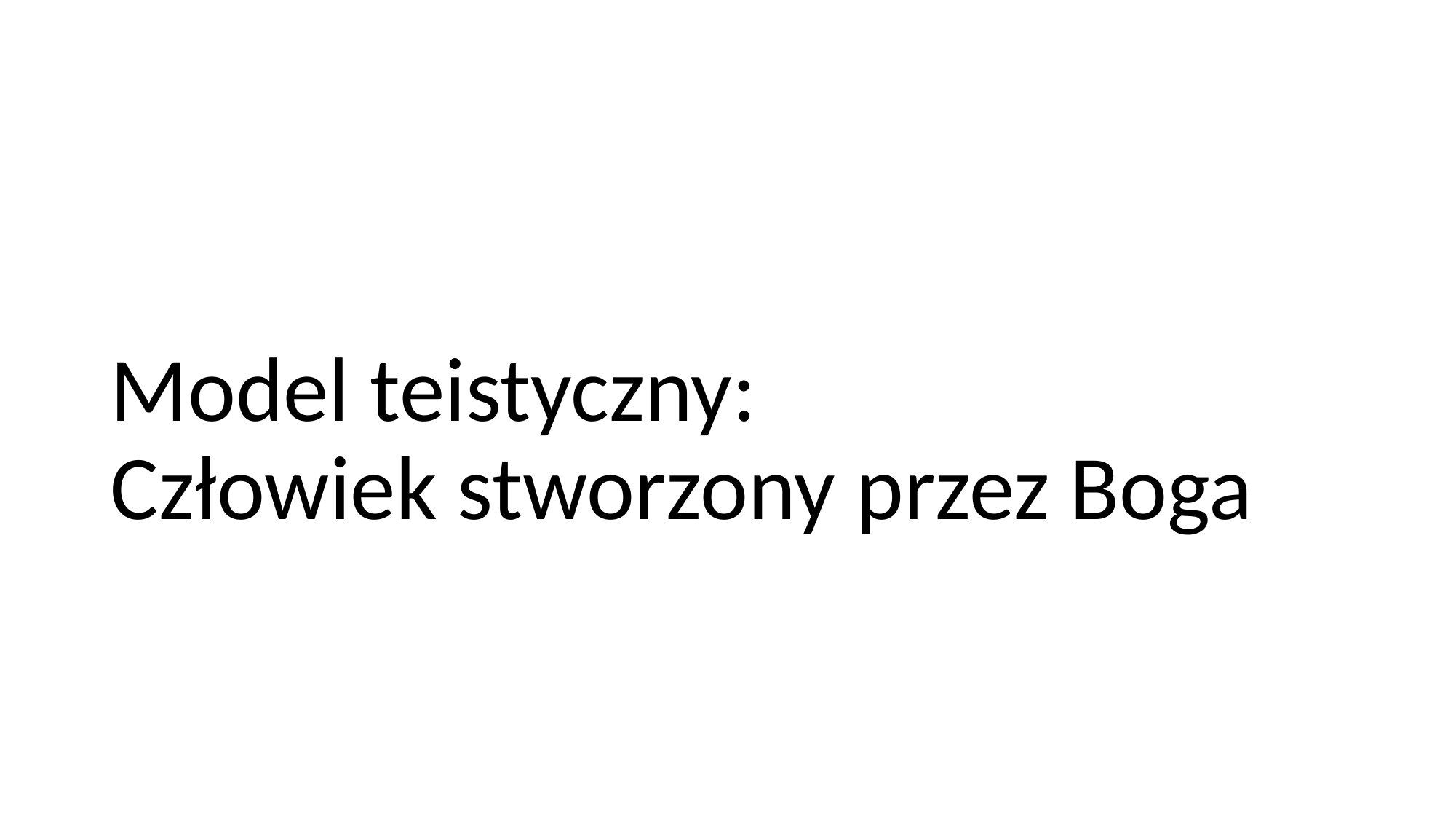

# Model teistyczny: Człowiek stworzony przez Boga